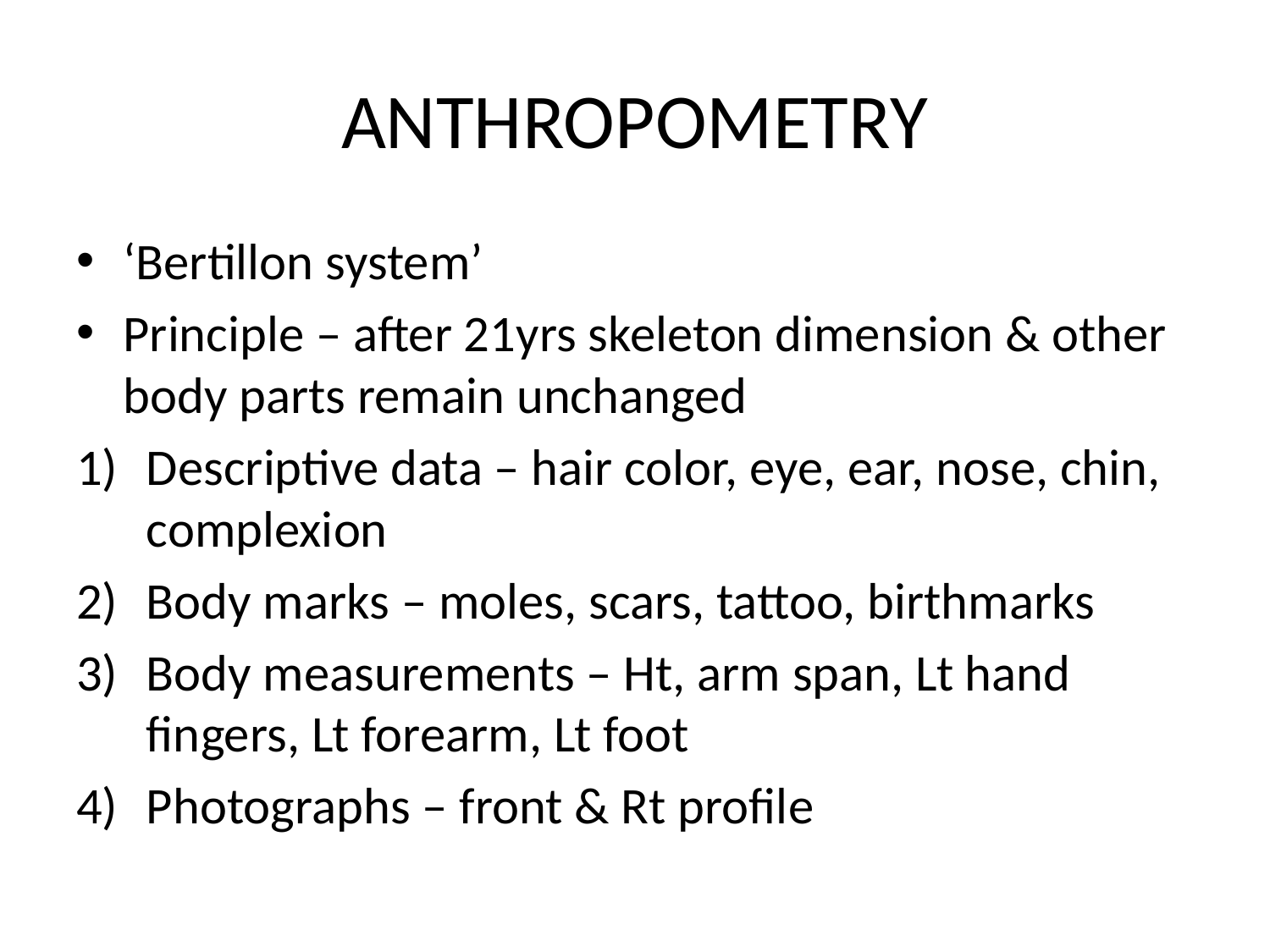

# ANTHROPOMETRY
‘Bertillon system’
Principle – after 21yrs skeleton dimension & other body parts remain unchanged
Descriptive data – hair color, eye, ear, nose, chin, complexion
Body marks – moles, scars, tattoo, birthmarks
Body measurements – Ht, arm span, Lt hand fingers, Lt forearm, Lt foot
Photographs – front & Rt profile